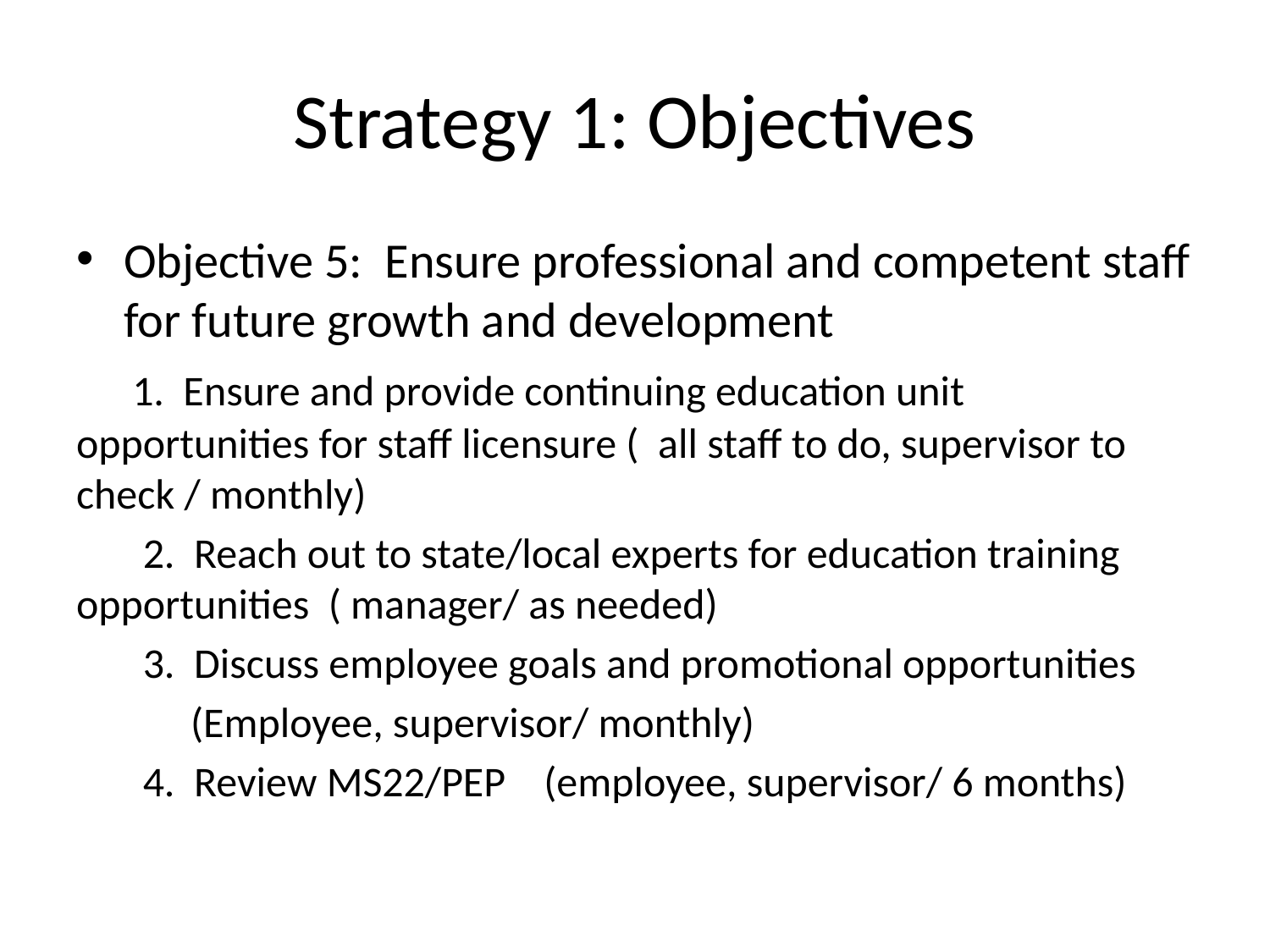

# Strategy 1: Objectives
Objective 5:  Ensure professional and competent staff for future growth and development
     1.  Ensure and provide continuing education unit opportunities for staff licensure (  all staff to do, supervisor to check / monthly)
       2.  Reach out to state/local experts for education training opportunities  ( manager/ as needed)
       3.  Discuss employee goals and promotional opportunities
            (Employee, supervisor/ monthly)
       4.  Review MS22/PEP    (employee, supervisor/ 6 months)